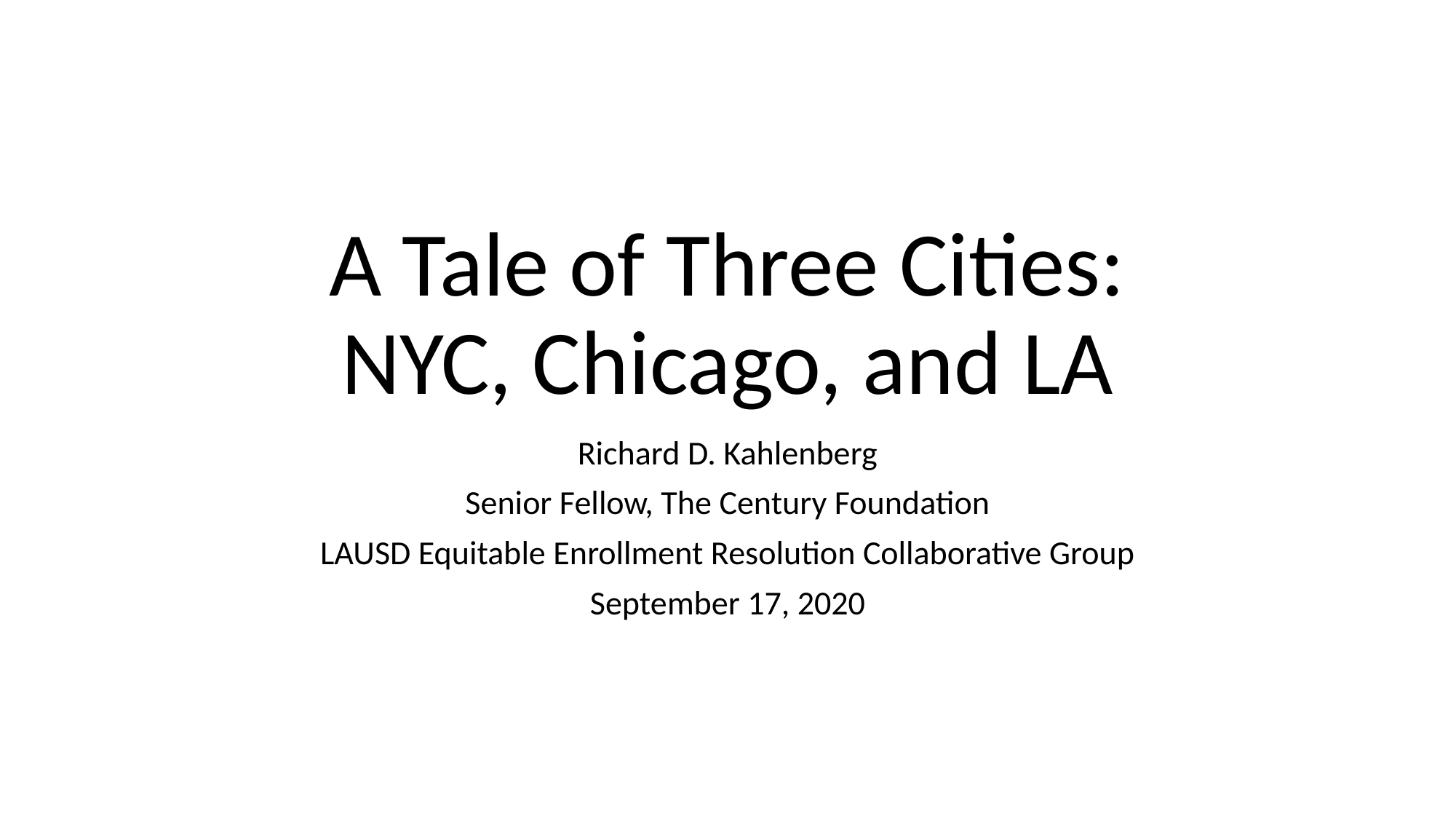

# A Tale of Three Cities: NYC, Chicago, and LA
Richard D. Kahlenberg
Senior Fellow, The Century Foundation
LAUSD Equitable Enrollment Resolution Collaborative Group
September 17, 2020